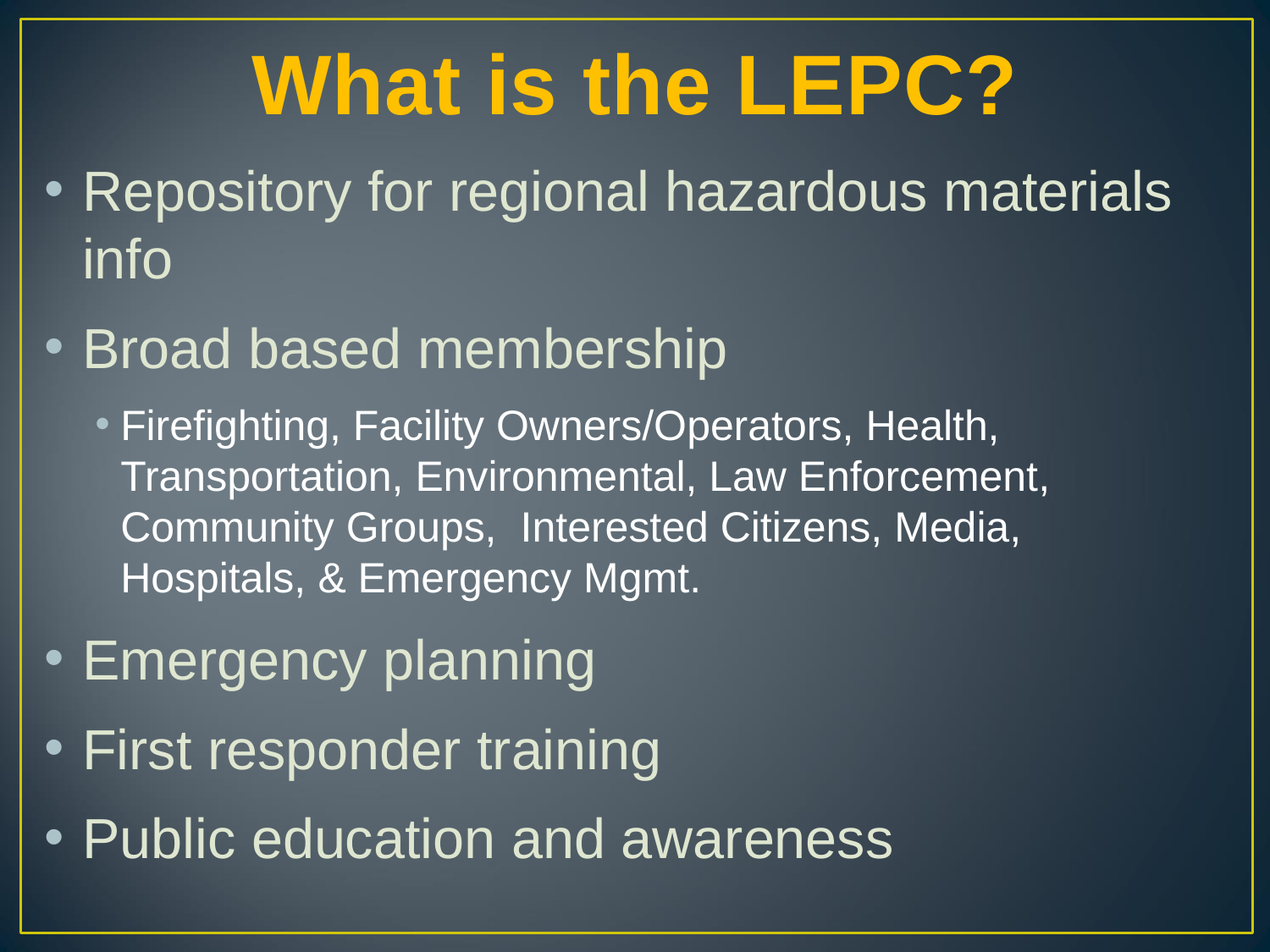

# What is the LEPC?
Repository for regional hazardous materials info
Broad based membership
Firefighting, Facility Owners/Operators, Health, Transportation, Environmental, Law Enforcement, Community Groups,  Interested Citizens, Media, Hospitals, & Emergency Mgmt.
Emergency planning
First responder training
Public education and awareness